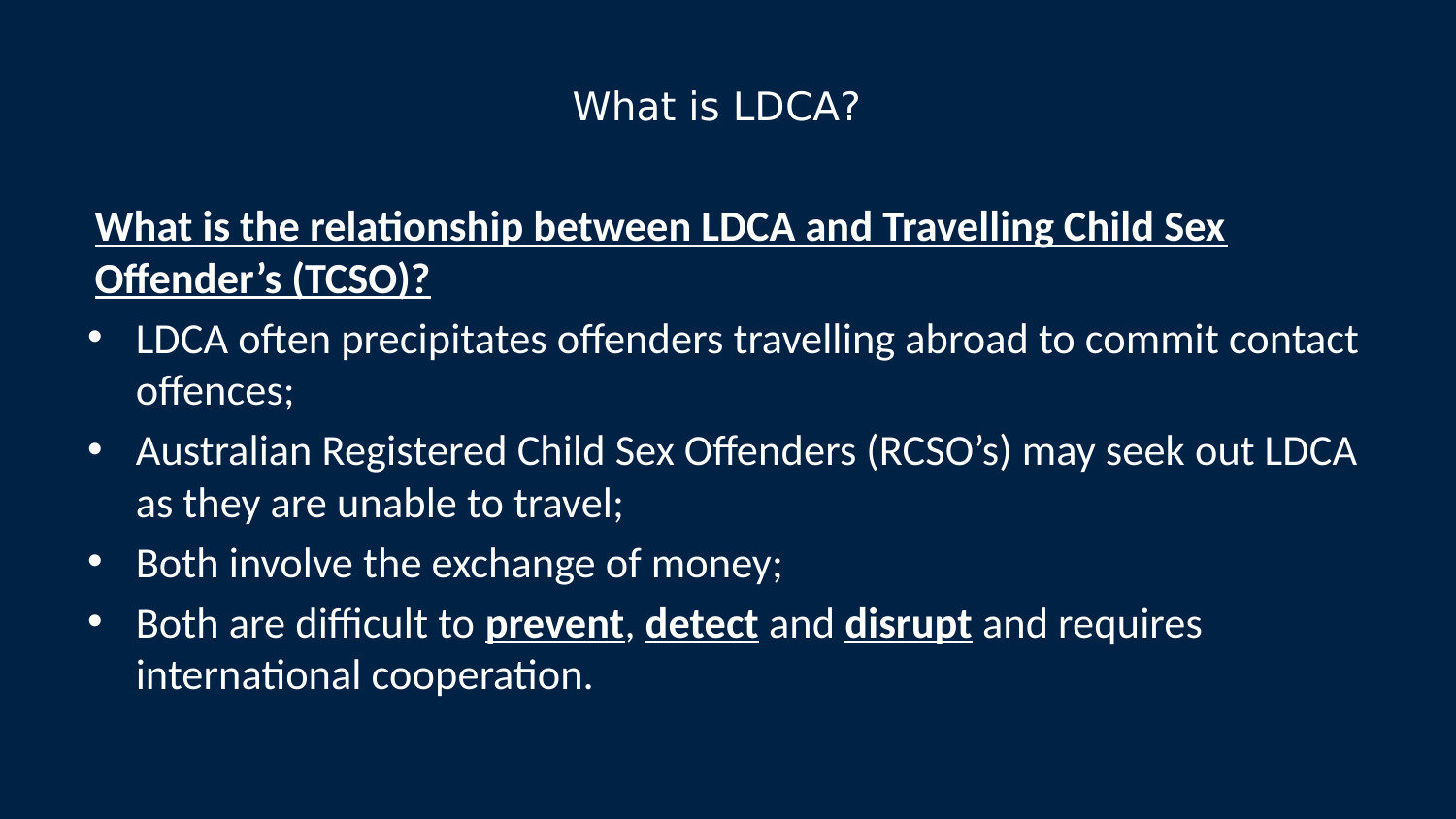

What is LDCA?
What is the relationship between LDCA and Travelling Child Sex Offender’s (TCSO)?
LDCA often precipitates offenders travelling abroad to commit contact offences;
Australian Registered Child Sex Offenders (RCSO’s) may seek out LDCA as they are unable to travel;
Both involve the exchange of money;
Both are difficult to prevent, detect and disrupt and requires international cooperation.